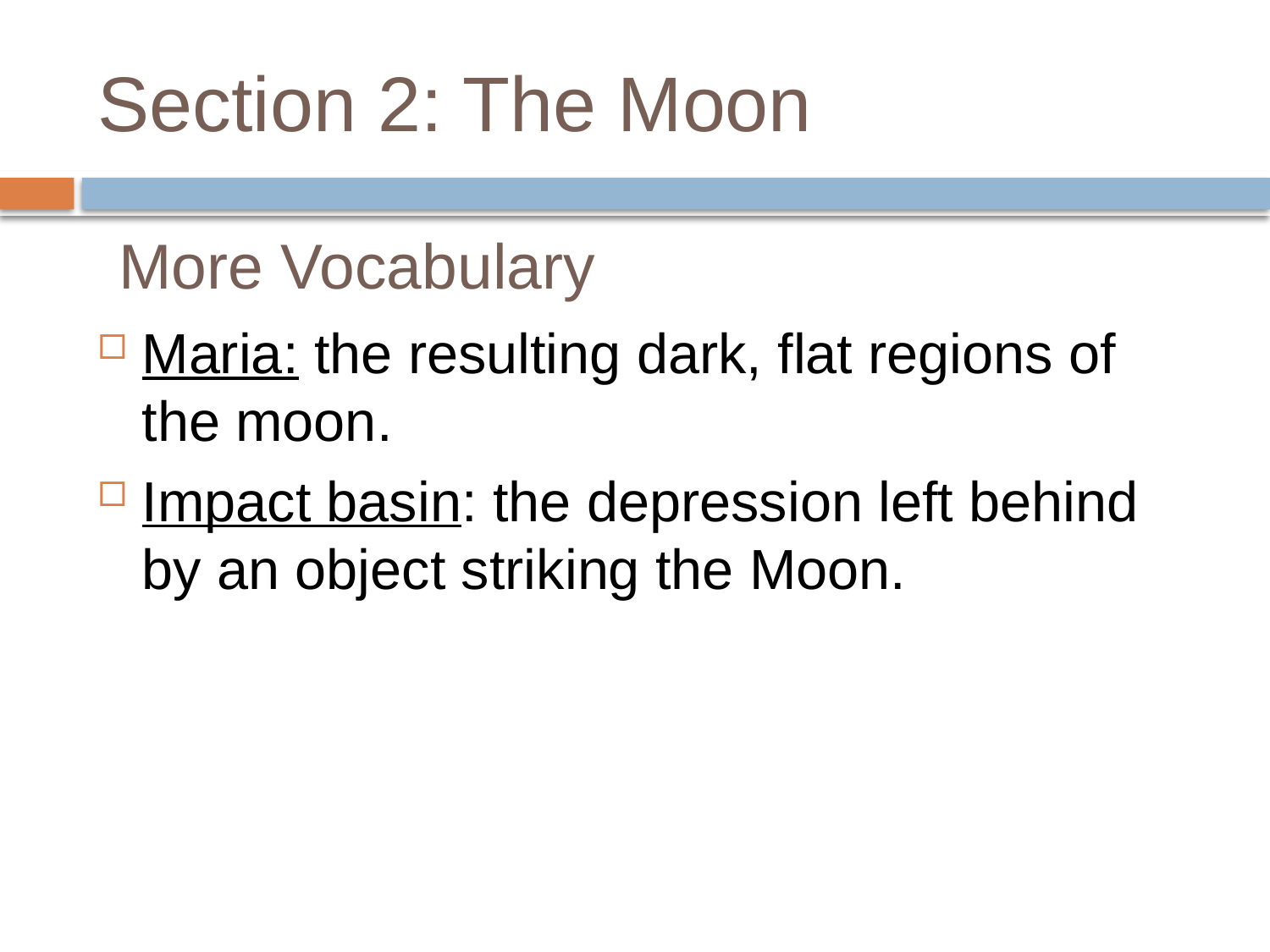

# Section 2: The Moon
More Vocabulary
Maria: the resulting dark, flat regions of the moon.
Impact basin: the depression left behind by an object striking the Moon.